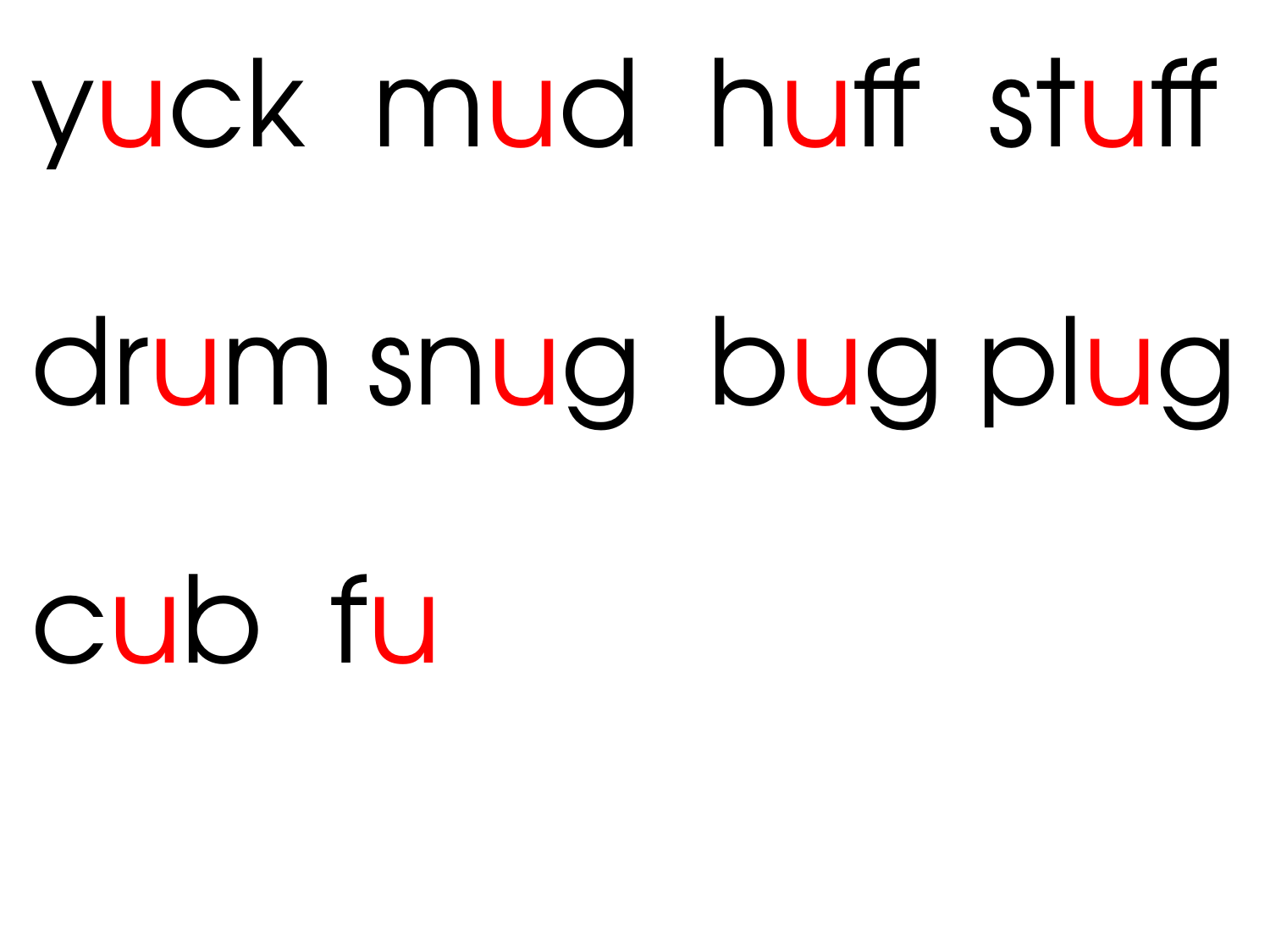

yuck  mud  huff  stuff

drum snug  bug plug

cub  fu